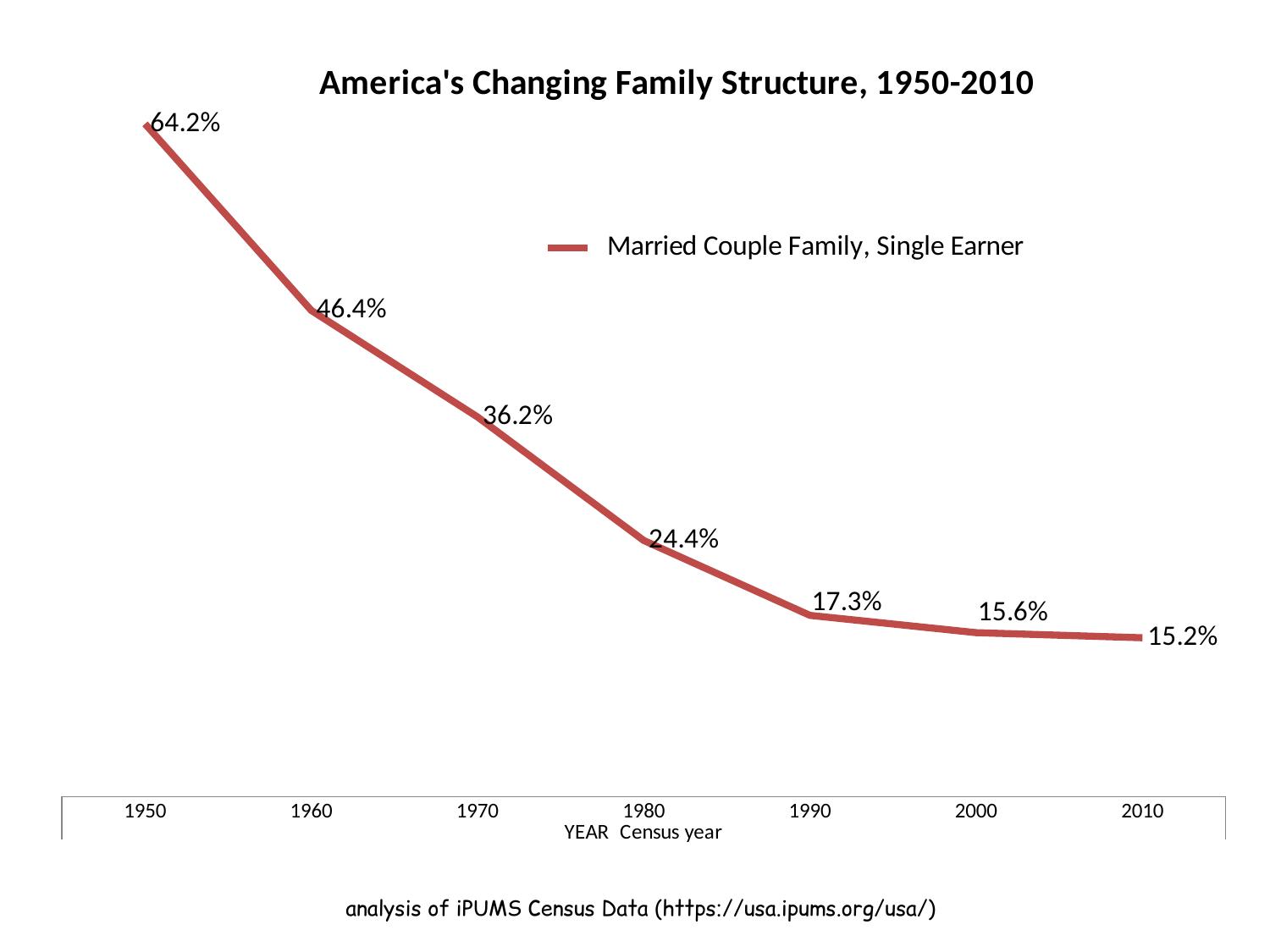

### Chart: America's Changing Family Structure, 1950-2010

| Category |   Married Couple Family, Single Earner |
|---|---|
| 1950 | 0.6420658378646693 |
| 1960 | 0.46401105616456384 |
| 1970 | 0.3623146171839929 |
| 1980 | 0.24443624830333677 |
| 1990 | 0.17296652825718273 |
| 2000 | 0.15646753443604475 |
| 2010 | 0.15157906281240646 |
analysis of iPUMS Census Data (https://usa.ipums.org/usa/)